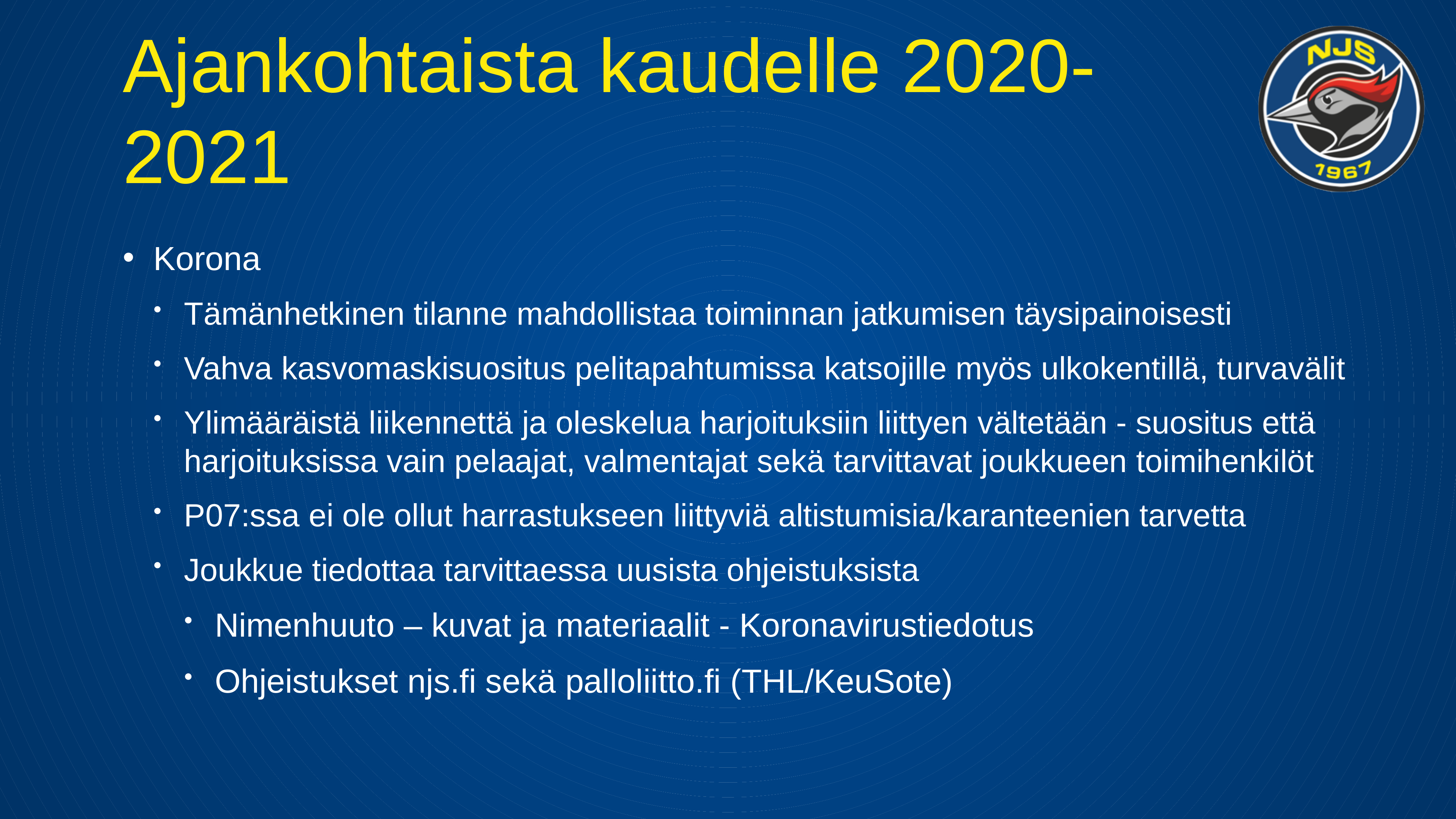

# Ajankohtaista kaudelle 2020-2021
Korona
Tämänhetkinen tilanne mahdollistaa toiminnan jatkumisen täysipainoisesti
Vahva kasvomaskisuositus pelitapahtumissa katsojille myös ulkokentillä, turvavälit
Ylimääräistä liikennettä ja oleskelua harjoituksiin liittyen vältetään - suositus että harjoituksissa vain pelaajat, valmentajat sekä tarvittavat joukkueen toimihenkilöt
P07:ssa ei ole ollut harrastukseen liittyviä altistumisia/karanteenien tarvetta
Joukkue tiedottaa tarvittaessa uusista ohjeistuksista
Nimenhuuto – kuvat ja materiaalit - Koronavirustiedotus
Ohjeistukset njs.fi sekä palloliitto.fi (THL/KeuSote)